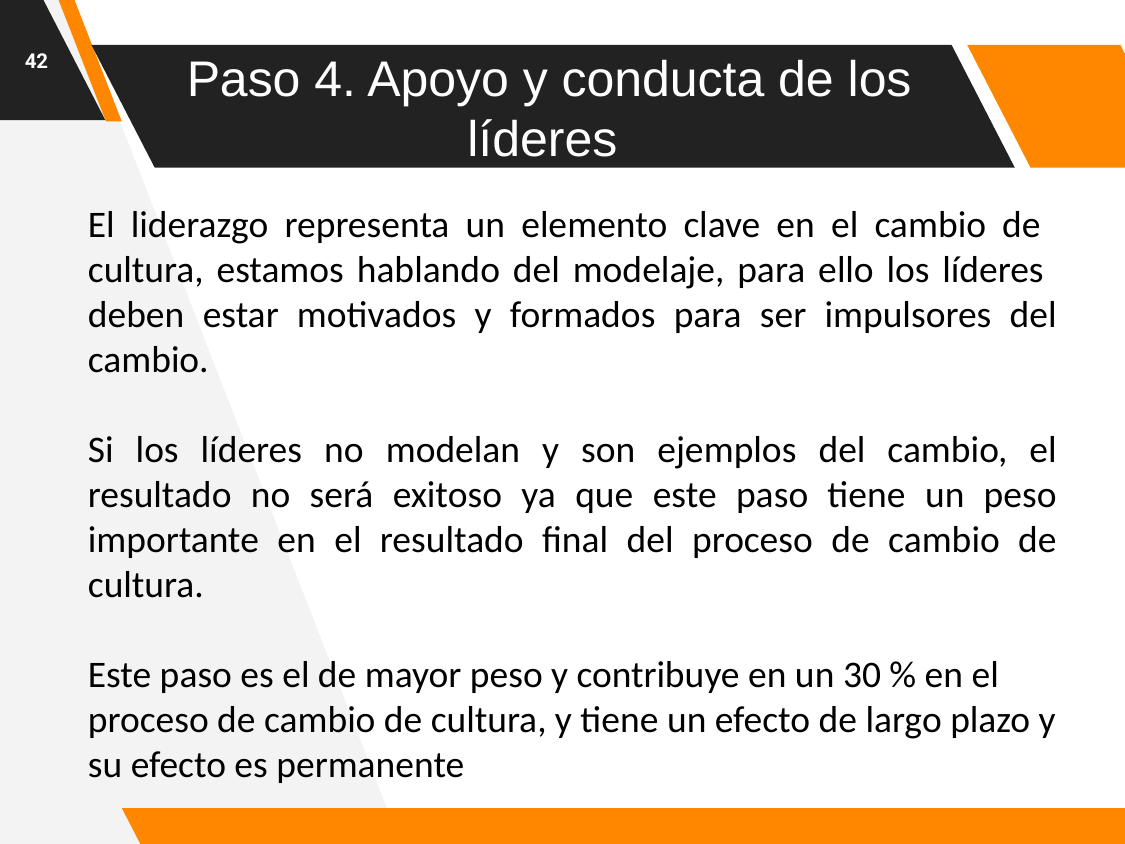

42
# Paso 4. Apoyo y conducta de los líderes
El liderazgo representa un elemento clave en el cambio de  cultura, estamos hablando del modelaje, para ello los líderes  deben estar motivados y formados para ser impulsores del cambio.

Si los líderes no modelan y son ejemplos del cambio, el resultado no será exitoso ya que este paso tiene un peso importante en el resultado final del proceso de cambio de cultura.

Este paso es el de mayor peso y contribuye en un 30 % en el  proceso de cambio de cultura, y tiene un efecto de largo plazo y su efecto es permanente